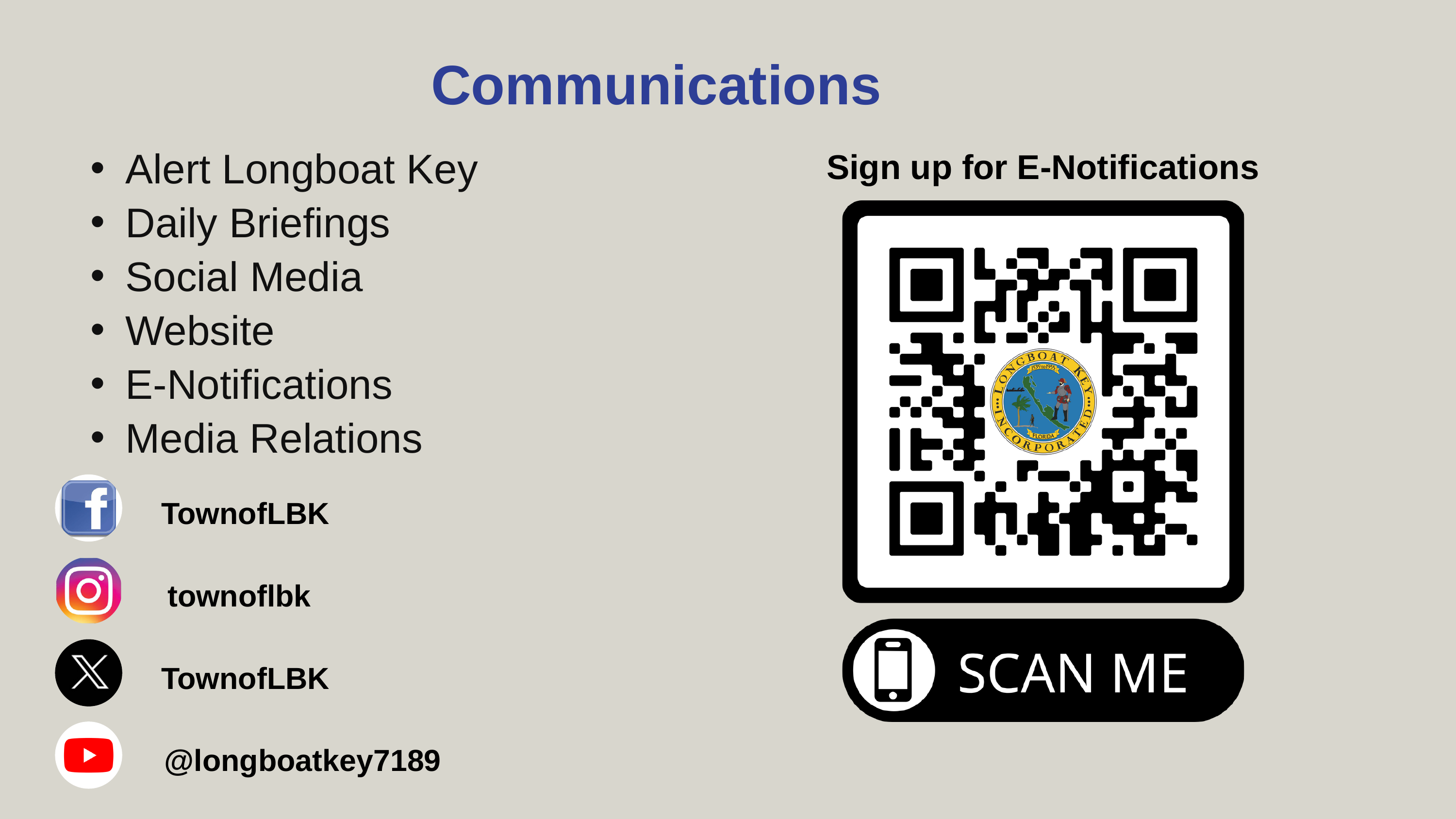

Communications
Alert Longboat Key
Daily Briefings
Social Media
Website
E-Notifications
Media Relations

Sign up for E-Notifications

TownofLBK

townoflbk

TownofLBK

@longboatkey7189